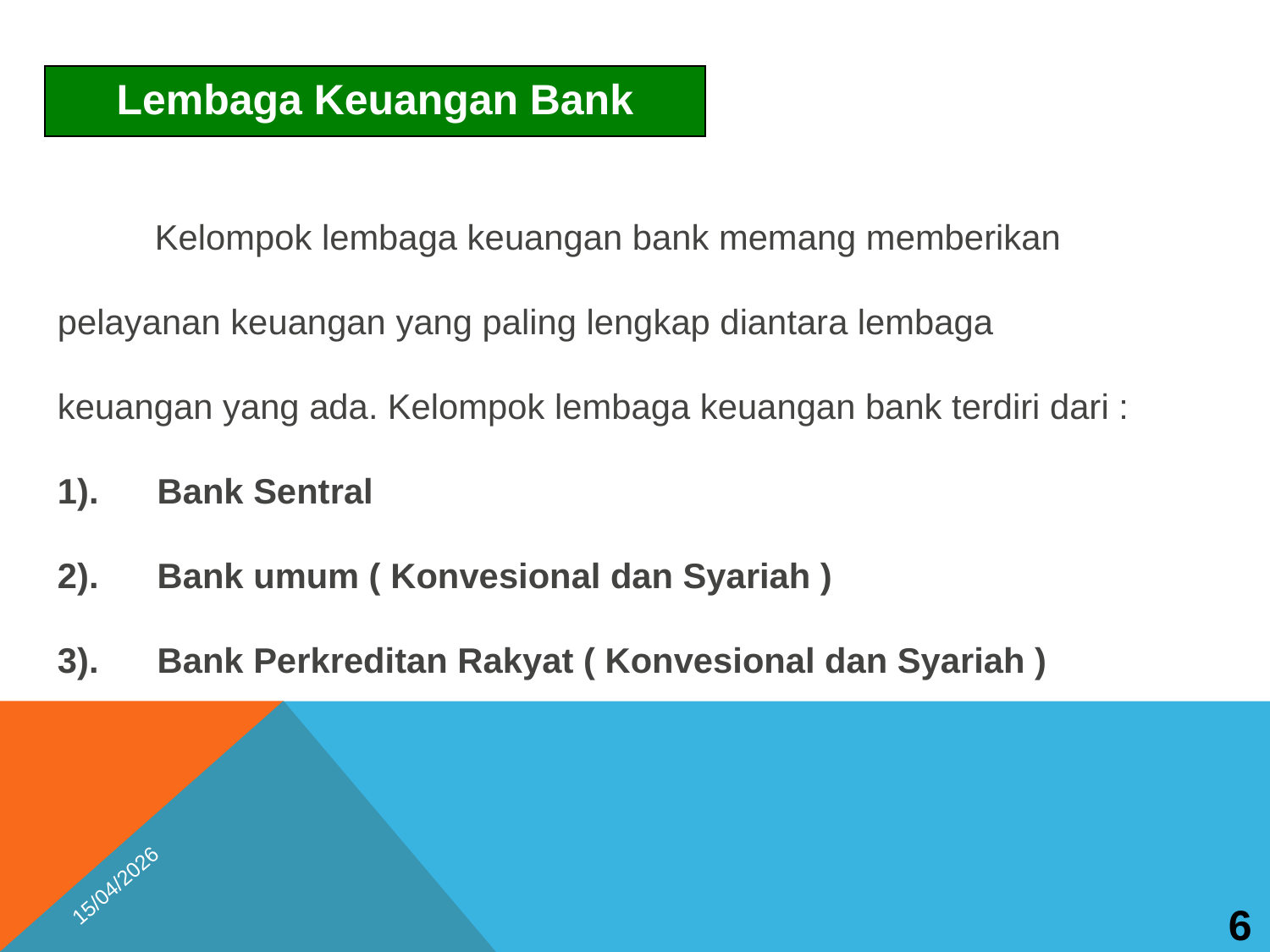

Lembaga Keuangan Bank

          Kelompok lembaga keuangan bank memang memberikan pelayanan keuangan yang paling lengkap diantara lembaga keuangan yang ada. Kelompok lembaga keuangan bank terdiri dari :
1).      Bank Sentral
2).      Bank umum ( Konvesional dan Syariah )
3).      Bank Perkreditan Rakyat ( Konvesional dan Syariah )

6
15/04/2026